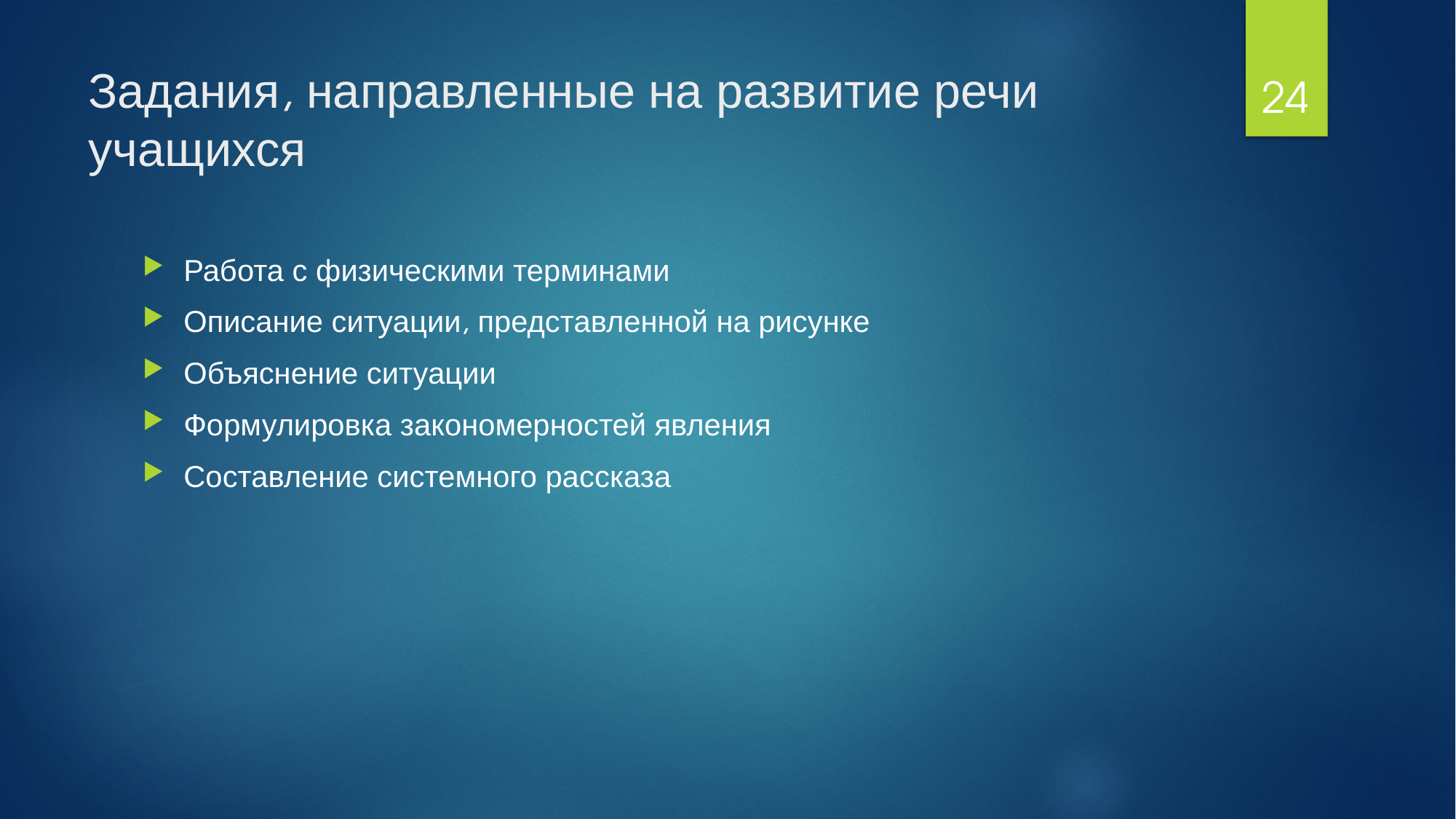

24
# Задания, направленные на развитие речи учащихся
Работа с физическими терминами
Описание ситуации, представленной на рисунке
Объяснение ситуации
Формулировка закономерностей явления
Составление системного рассказа